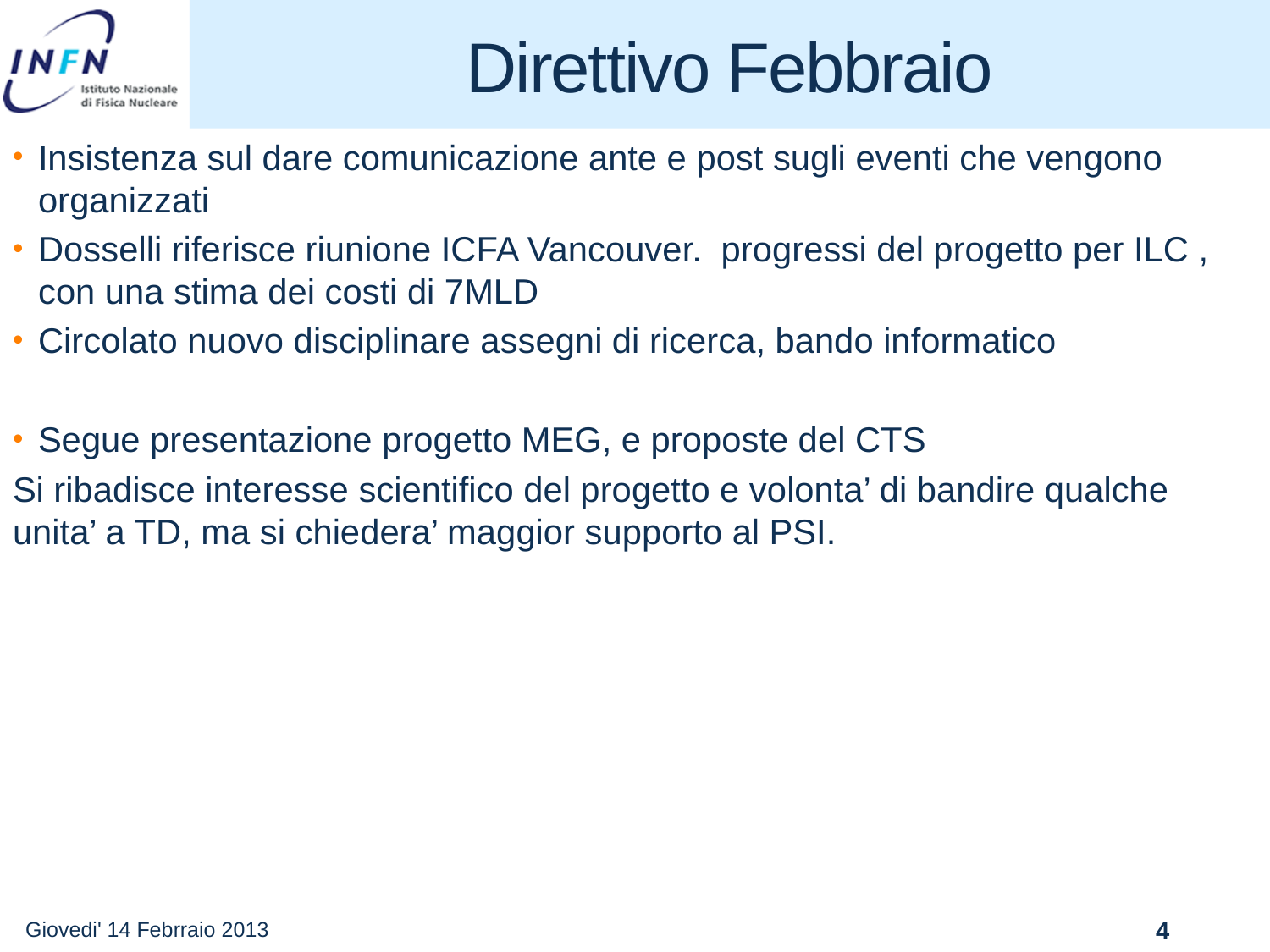

# Direttivo Febbraio
Insistenza sul dare comunicazione ante e post sugli eventi che vengono organizzati
Dosselli riferisce riunione ICFA Vancouver.  progressi del progetto per ILC , con una stima dei costi di 7MLD
Circolato nuovo disciplinare assegni di ricerca, bando informatico

Segue presentazione progetto MEG, e proposte del CTS
Si ribadisce interesse scientifico del progetto e volonta’ di bandire qualche unita’ a TD, ma si chiedera’ maggior supporto al PSI.

Giovedi' 14 Febrraio 2013
4